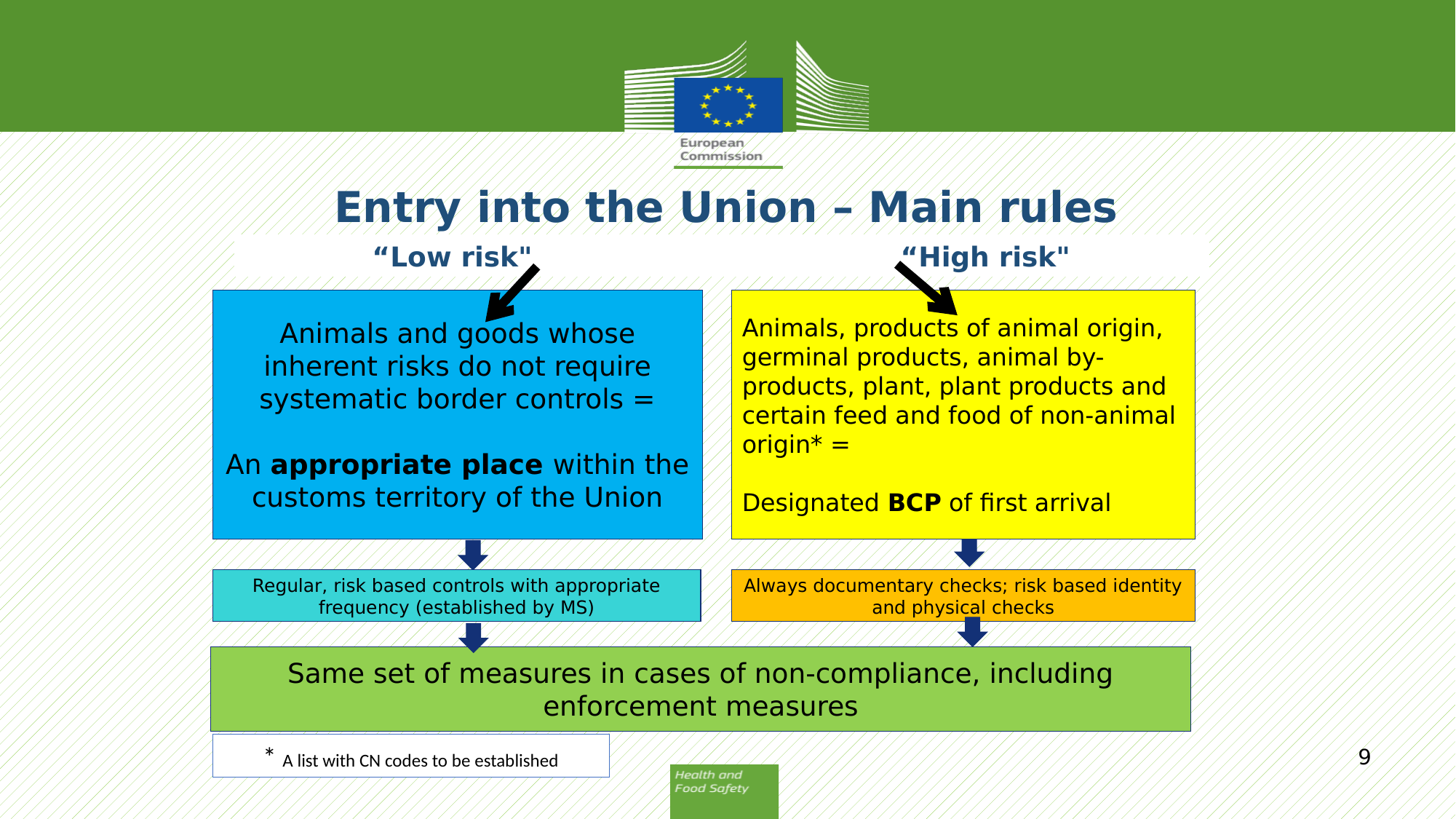

# Entry into the Union – Main rules
“Low risk"                                       “High risk"
Animals and goods whose inherent risks do not require systematic border controls =

An appropriate place within the customs territory of the Union
Animals, products of animal origin, germinal products, animal by-products, plant, plant products and certain feed and food of non-animal origin* =

Designated BCP of first arrival

Regular, risk based controls with appropriate frequency (established by MS)
Always documentary checks; risk based identity and physical checks

Same set of measures in cases of non-compliance, including enforcement measures
9
* A list with CN codes to be established